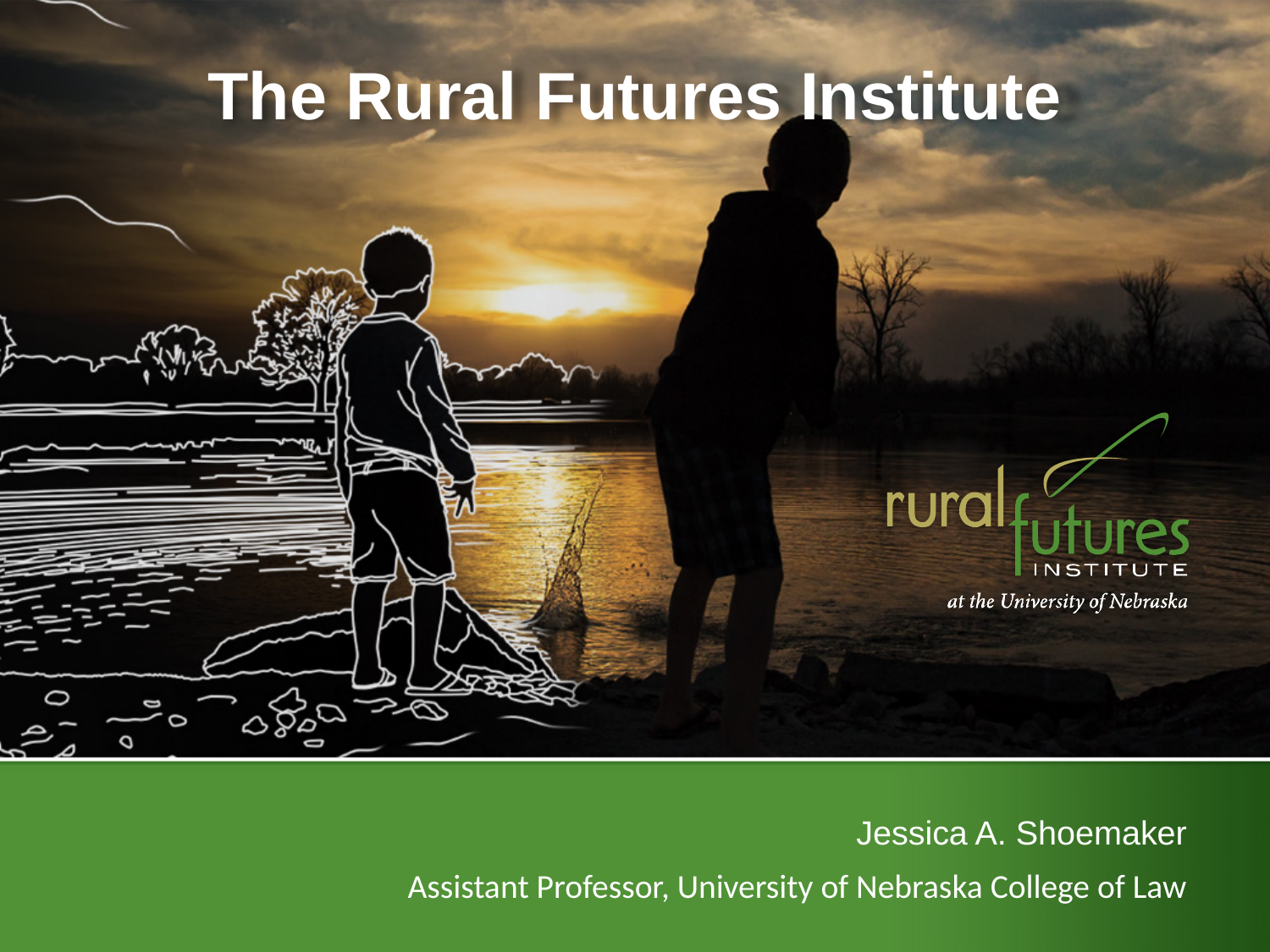

The Rural Futures Institute
Jessica A. Shoemaker
Assistant Professor, University of Nebraska College of Law